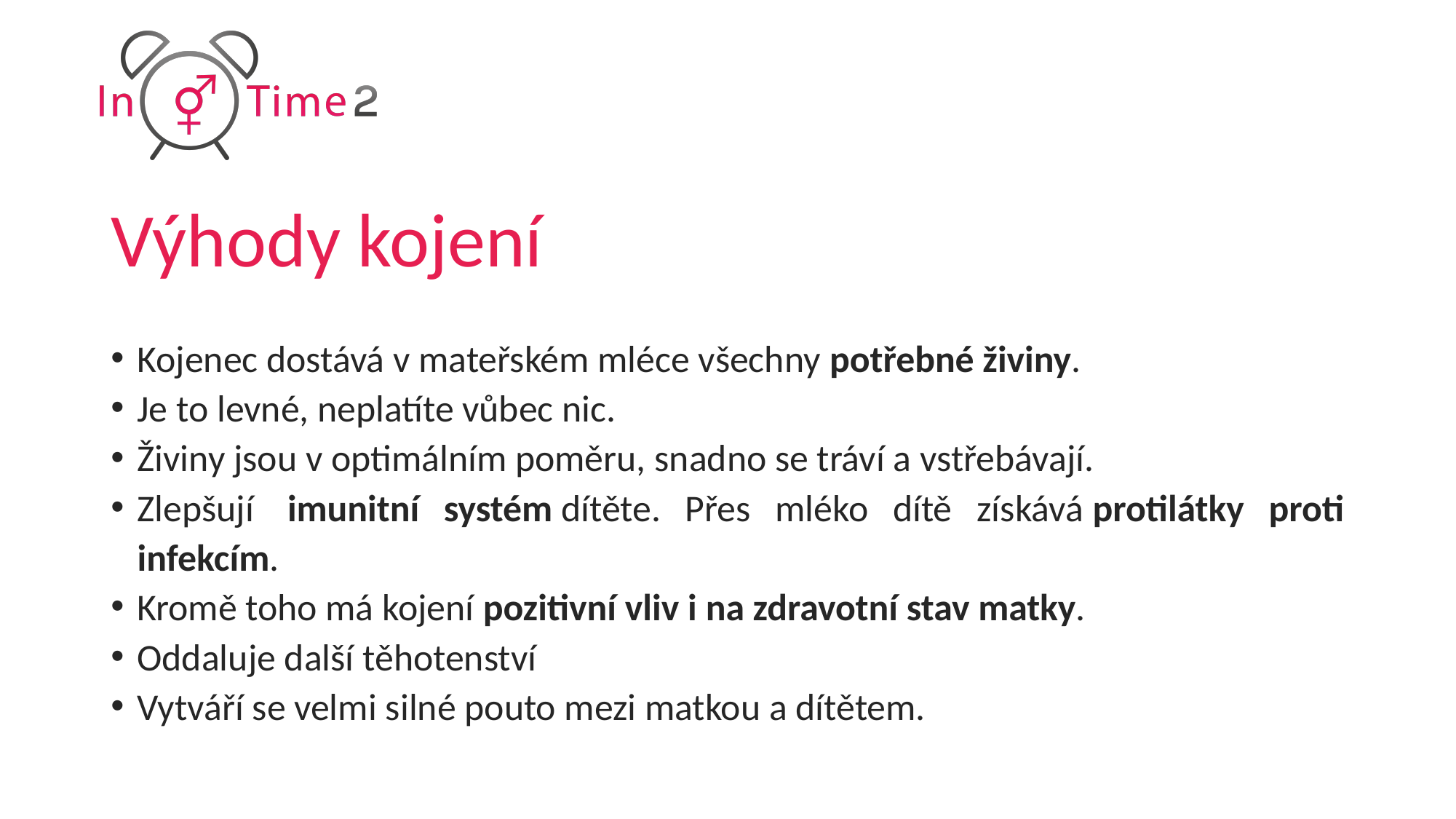

# Výhody kojení
Kojenec dostává v mateřském mléce všechny potřebné živiny.
Je to levné, neplatíte vůbec nic.
Živiny jsou v optimálním poměru, snadno se tráví a vstřebávají.
Zlepšují  imunitní systém dítěte. Přes mléko dítě získává protilátky proti infekcím.
Kromě toho má kojení pozitivní vliv i na zdravotní stav matky.
Oddaluje další těhotenství
Vytváří se velmi silné pouto mezi matkou a dítětem.